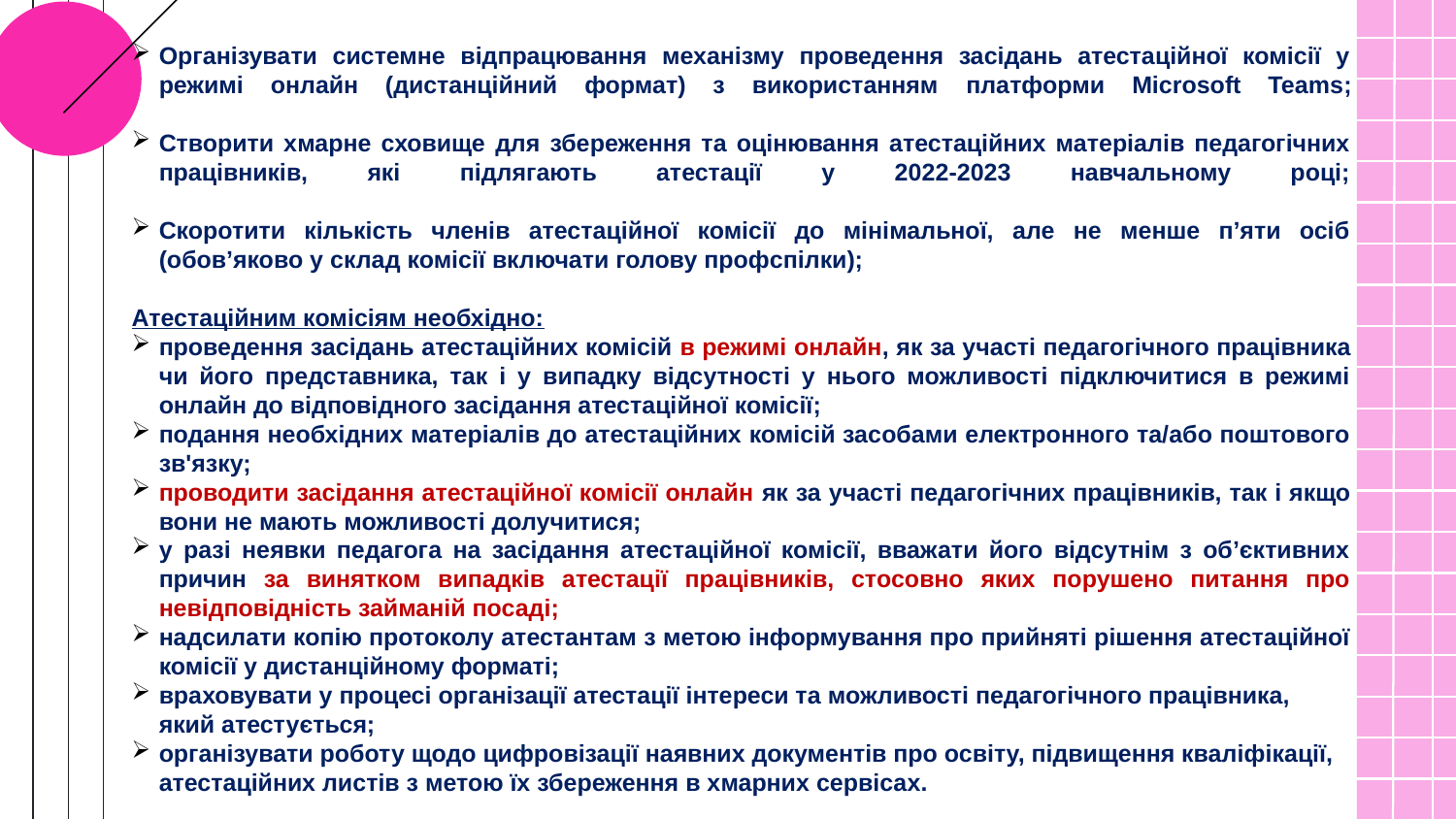

Організувати системне відпрацювання механізму проведення засідань атестаційної комісії у режимі онлайн (дистанційний формат) з використанням платформи Microsoft Teams;
Створити хмарне сховище для збереження та оцінювання атестаційних матеріалів педагогічних працівників, які підлягають атестації у 2022-2023 навчальному році;
Скоротити кількість членів атестаційної комісії до мінімальної, але не менше п’яти осіб (обов’яково у склад комісії включати голову профспілки);

Атестаційним комісіям необхідно:
проведення засідань атестаційних комісій в режимі онлайн, як за участі педагогічного працівника чи його представника, так і у випадку відсутності у нього можливості підключитися в режимі онлайн до відповідного засідання атестаційної комісії;
подання необхідних матеріалів до атестаційних комісій засобами електронного та/або поштового зв'язку;
проводити засідання атестаційної комісії онлайн як за участі педагогічних працівників, так і якщо вони не мають можливості долучитися;
у разі неявки педагога на засідання атестаційної комісії, вважати його відсутнім з об’єктивних причин за винятком випадків атестації працівників, стосовно яких порушено питання про невідповідність займаній посаді;
надсилати копію протоколу атестантам з метою інформування про прийняті рішення атестаційної комісії у дистанційному форматі;
враховувати у процесі організації атестації інтереси та можливості педагогічного працівника, який атестується;
організувати роботу щодо цифровізації наявних документів про освіту, підвищення кваліфікації, атестаційних листів з метою їх збереження в хмарних сервісах.